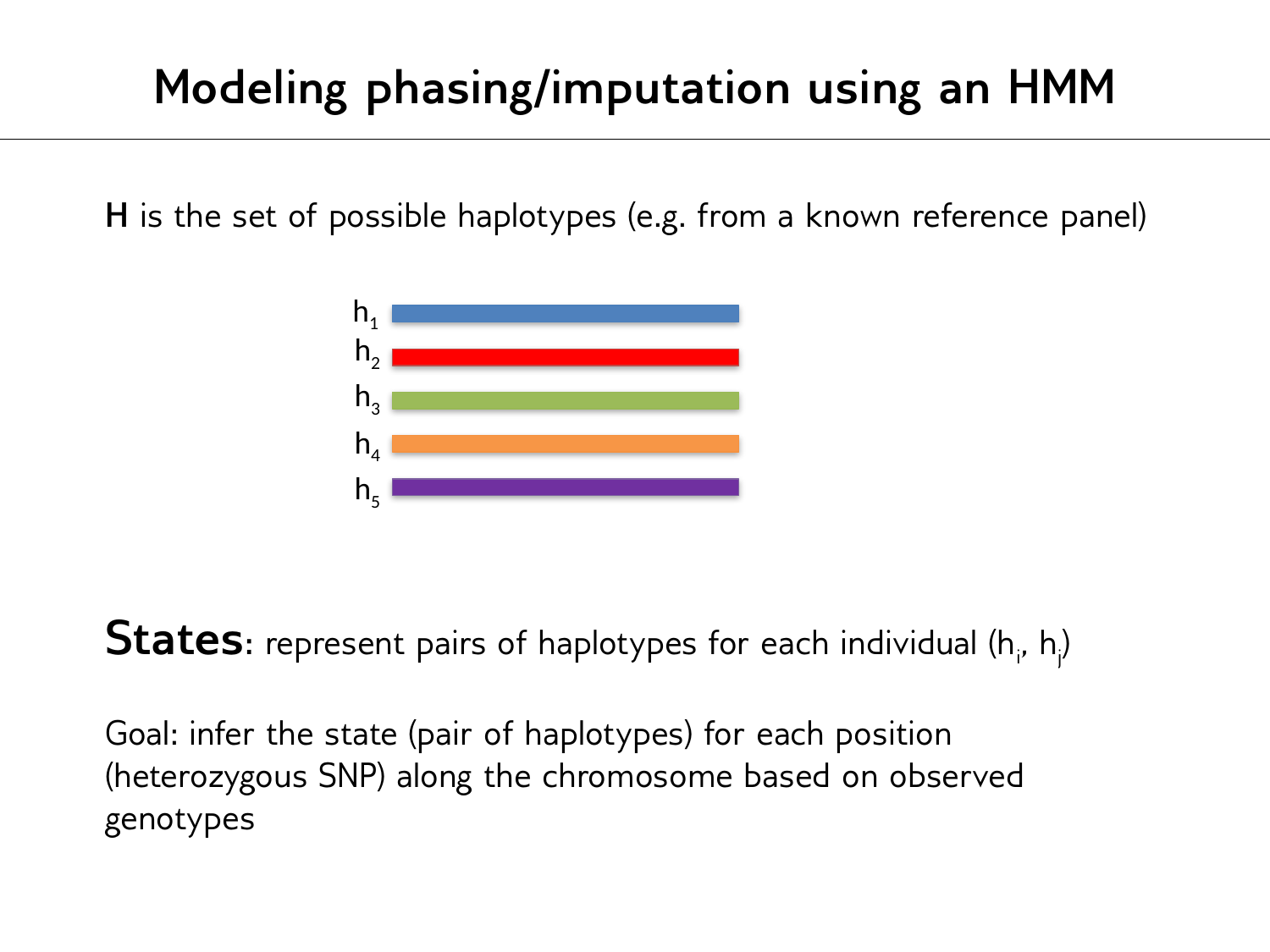

Modeling phasing/imputation using an HMM
H is the set of possible haplotypes (e.g. from a known reference panel)
h1

h2

h3

h4

h5

States: represent pairs of haplotypes for each individual (hi, hj)

Goal: infer the state (pair of haplotypes) for each position (heterozygous SNP) along the chromosome based on observed genotypes